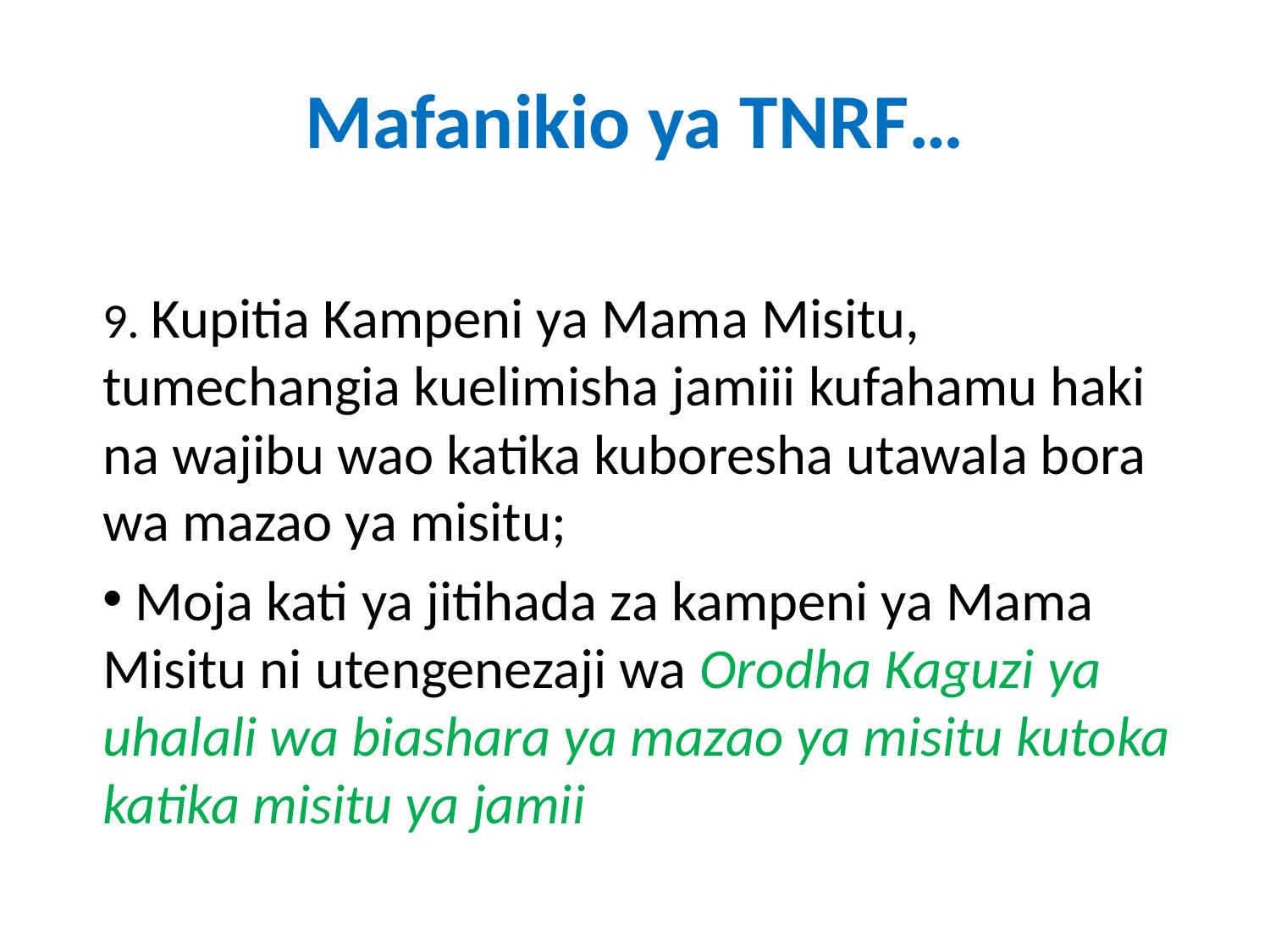

# Mafanikio ya TNRF…

9. Kupitia Kampeni ya Mama Misitu, tumechangia kuelimisha jamiii kufahamu haki na wajibu wao katika kuboresha utawala bora wa mazao ya misitu;
 Moja kati ya jitihada za kampeni ya Mama Misitu ni utengenezaji wa Orodha Kaguzi ya uhalali wa biashara ya mazao ya misitu kutoka katika misitu ya jamii